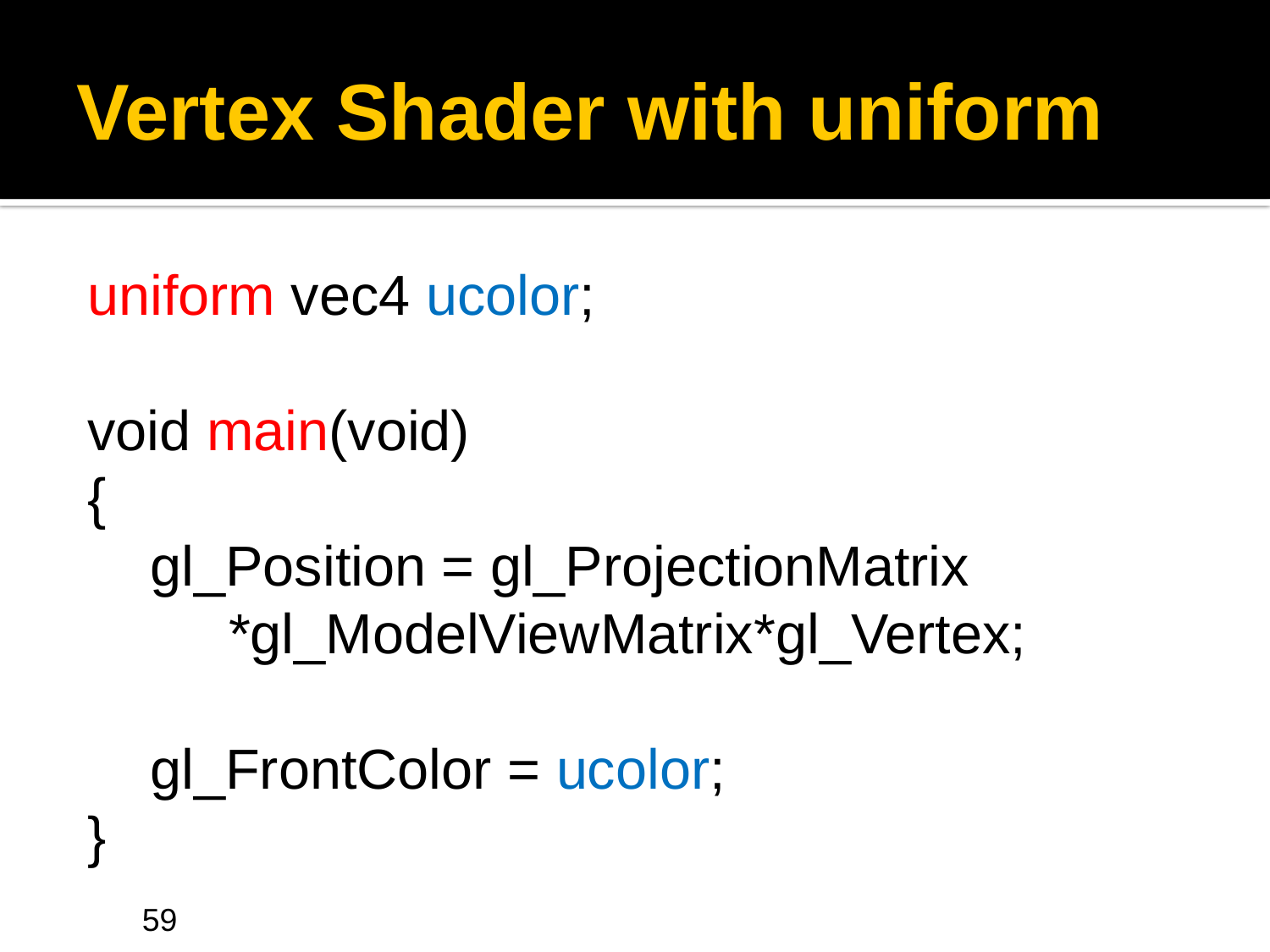

# Vertex Shader with uniform
uniform vec4 ucolor;

void main(void)
{
    gl_Position = gl_ProjectionMatrix
         *gl_ModelViewMatrix*gl_Vertex;

    gl_FrontColor = ucolor;
}
59